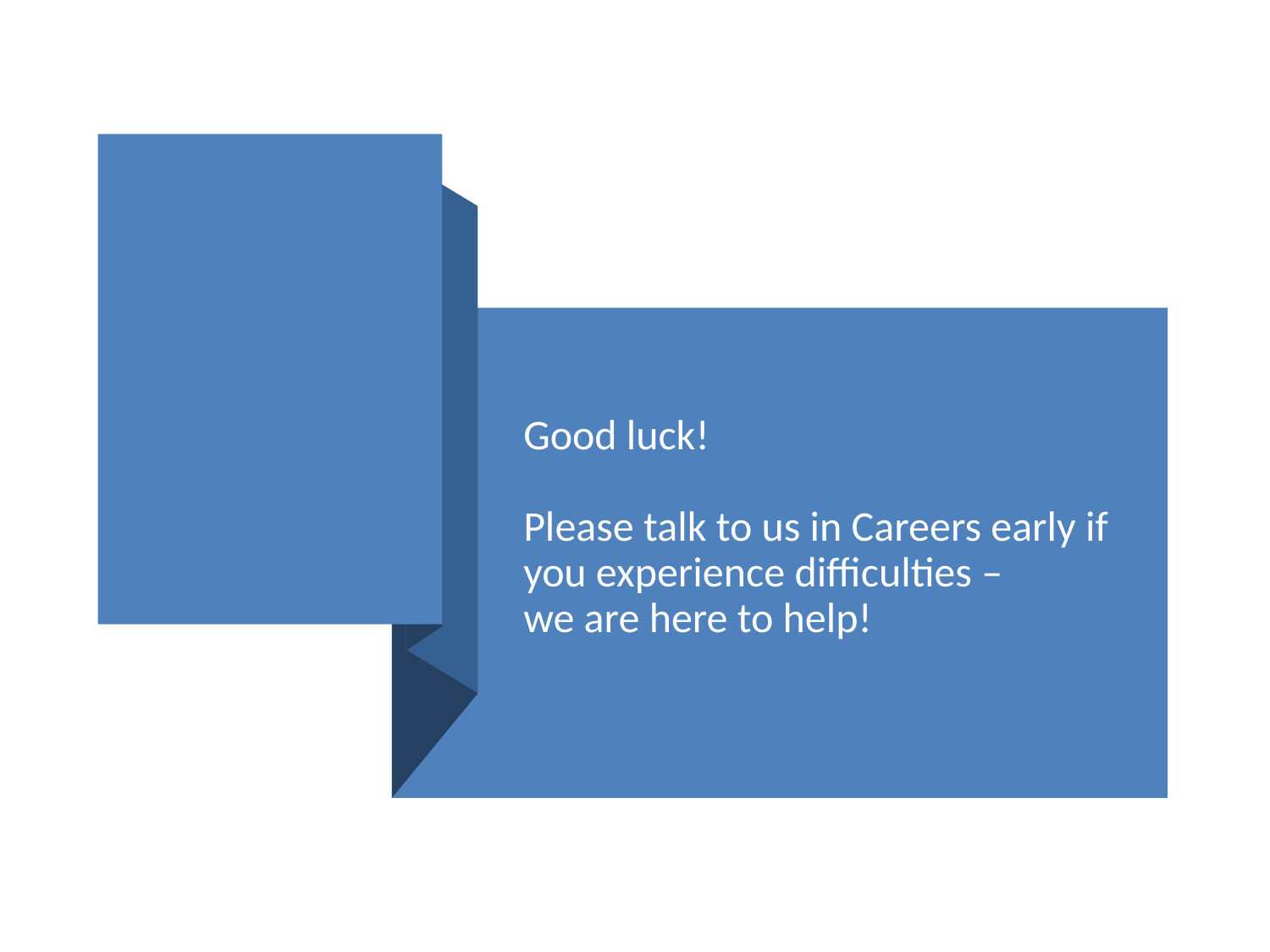

# Good luck! Please talk to us in Careers early if you experience difficulties – we are here to help!